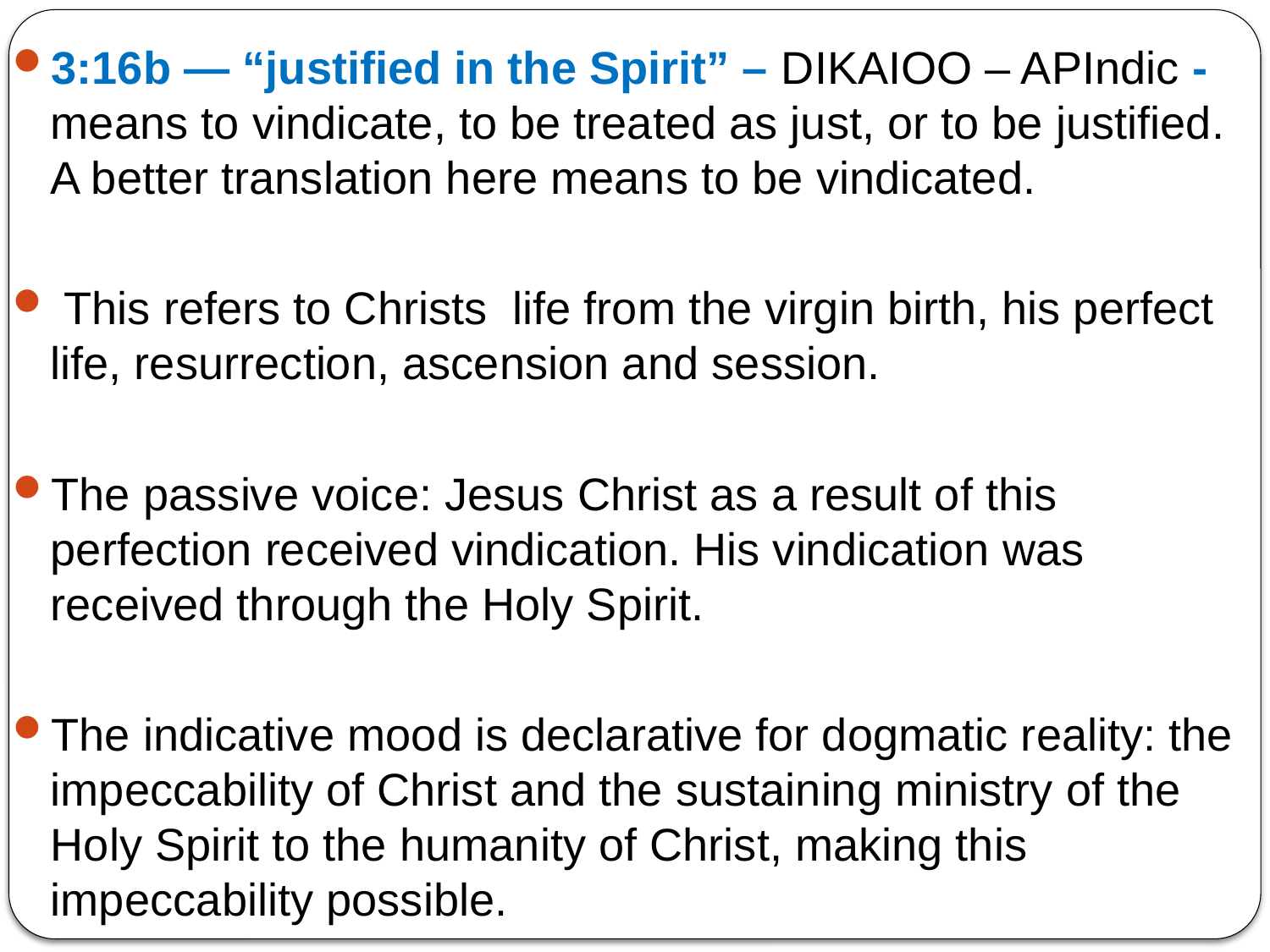

3:16b — “justified in the Spirit” – DIKAIOO – APIndic -  means to vindicate, to be treated as just, or to be justified. A better translation here means to be vindicated.

 This refers to Christs  life from the virgin birth, his perfect life, resurrection, ascension and session.

The passive voice: Jesus Christ as a result of this perfection received vindication. His vindication was received through the Holy Spirit.

The indicative mood is declarative for dogmatic reality: the impeccability of Christ and the sustaining ministry of the Holy Spirit to the humanity of Christ, making this impeccability possible.